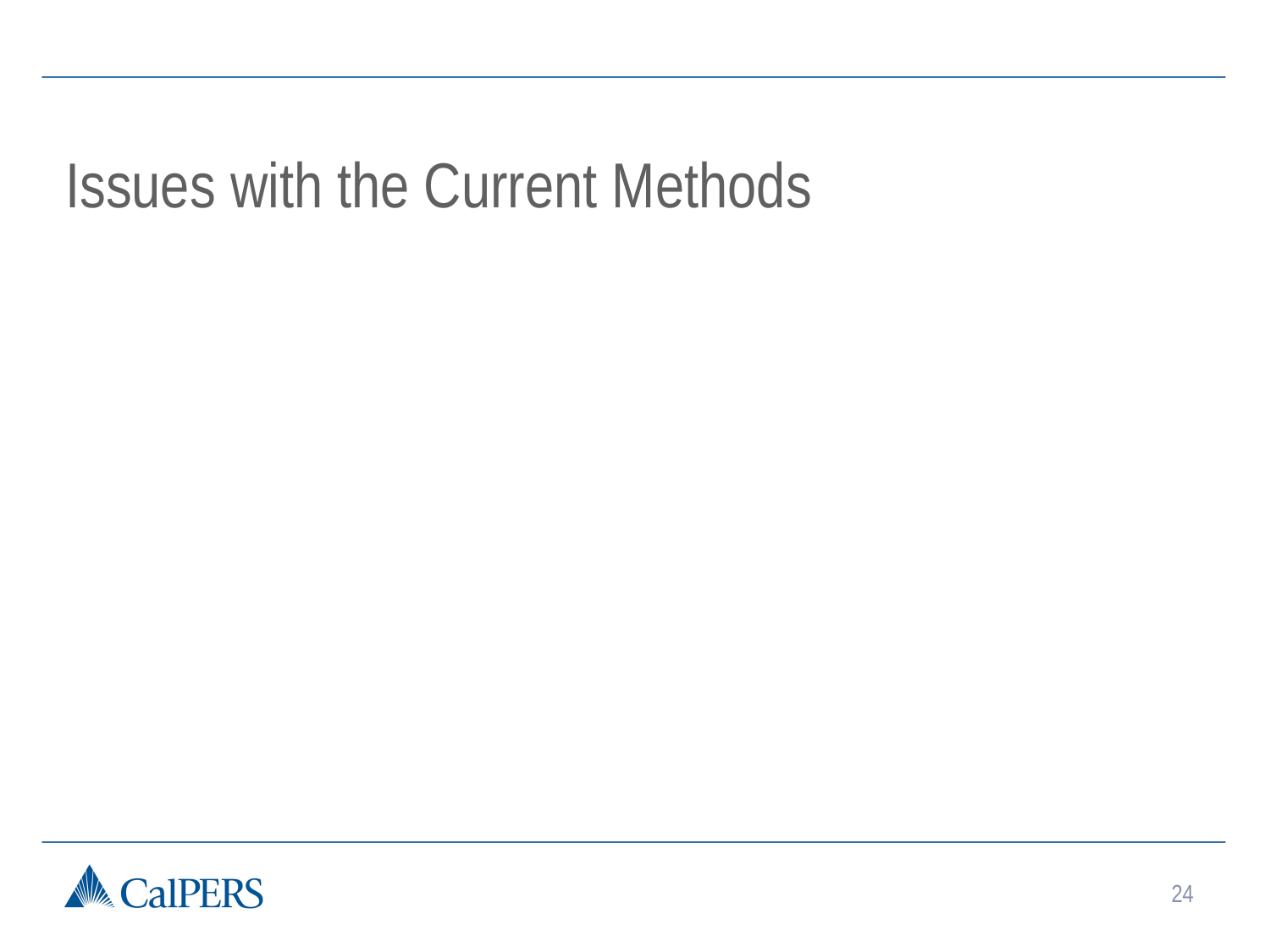

# Issues with the Current Methods

24